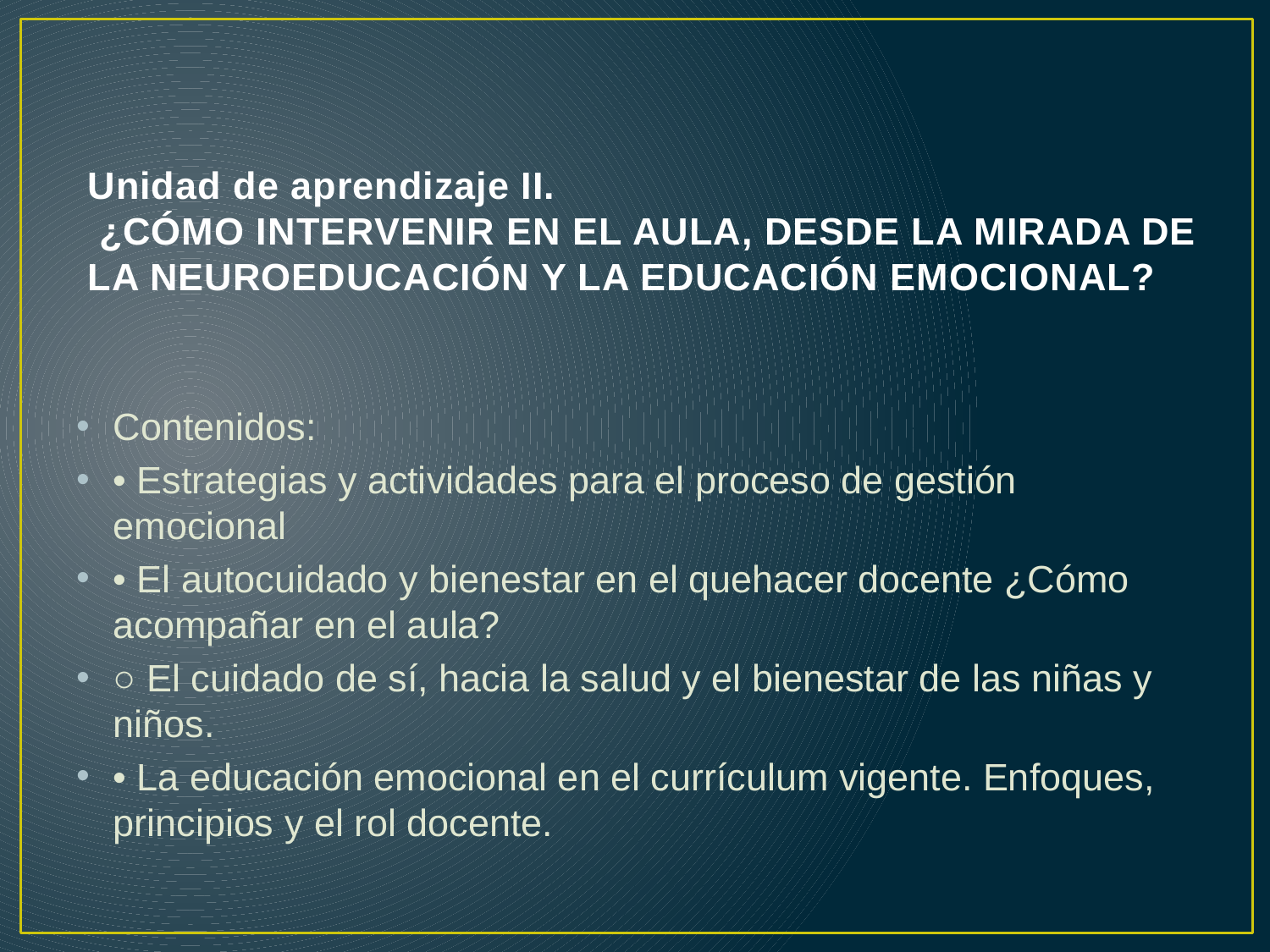

# Unidad de aprendizaje II. ¿CÓMO INTERVENIR EN EL AULA, DESDE LA MIRADA DE LA NEUROEDUCACIÓN Y LA EDUCACIÓN EMOCIONAL?
Contenidos:
• Estrategias y actividades para el proceso de gestión emocional
• El autocuidado y bienestar en el quehacer docente ¿Cómo acompañar en el aula?
○ El cuidado de sí, hacia la salud y el bienestar de las niñas y niños.
• La educación emocional en el currículum vigente. Enfoques, principios y el rol docente.